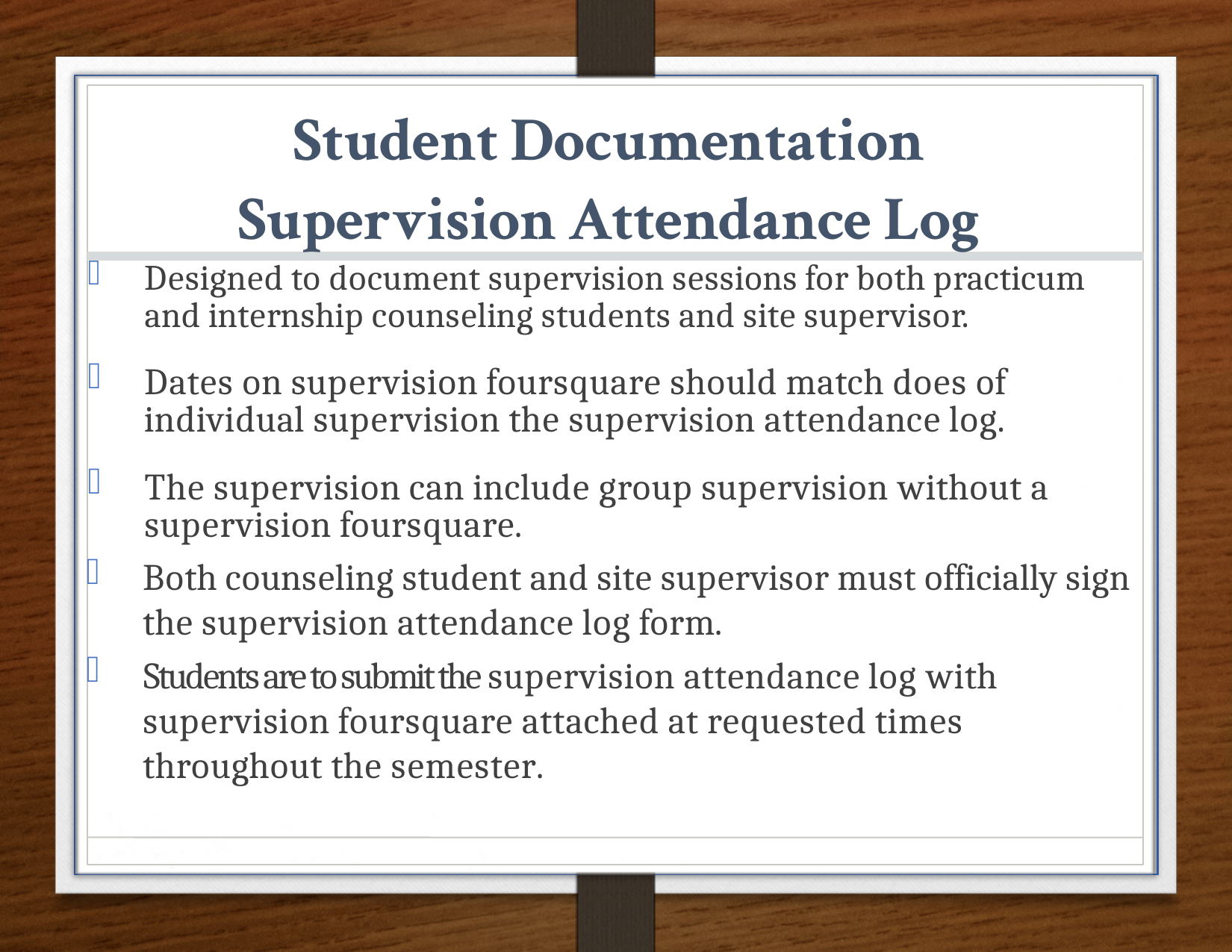

# Student Documentation Supervision Attendance Log

Designed to document supervision sessions for both practicum and internship counseling students and site supervisor.
Dates on supervision foursquare should match does of individual supervision the supervision attendance log.
The supervision can include group supervision without a supervision foursquare.
Both counseling student and site supervisor must officially sign the supervision attendance log form.
Students are to submit the supervision attendance log with supervision foursquare attached at requested times throughout the semester.